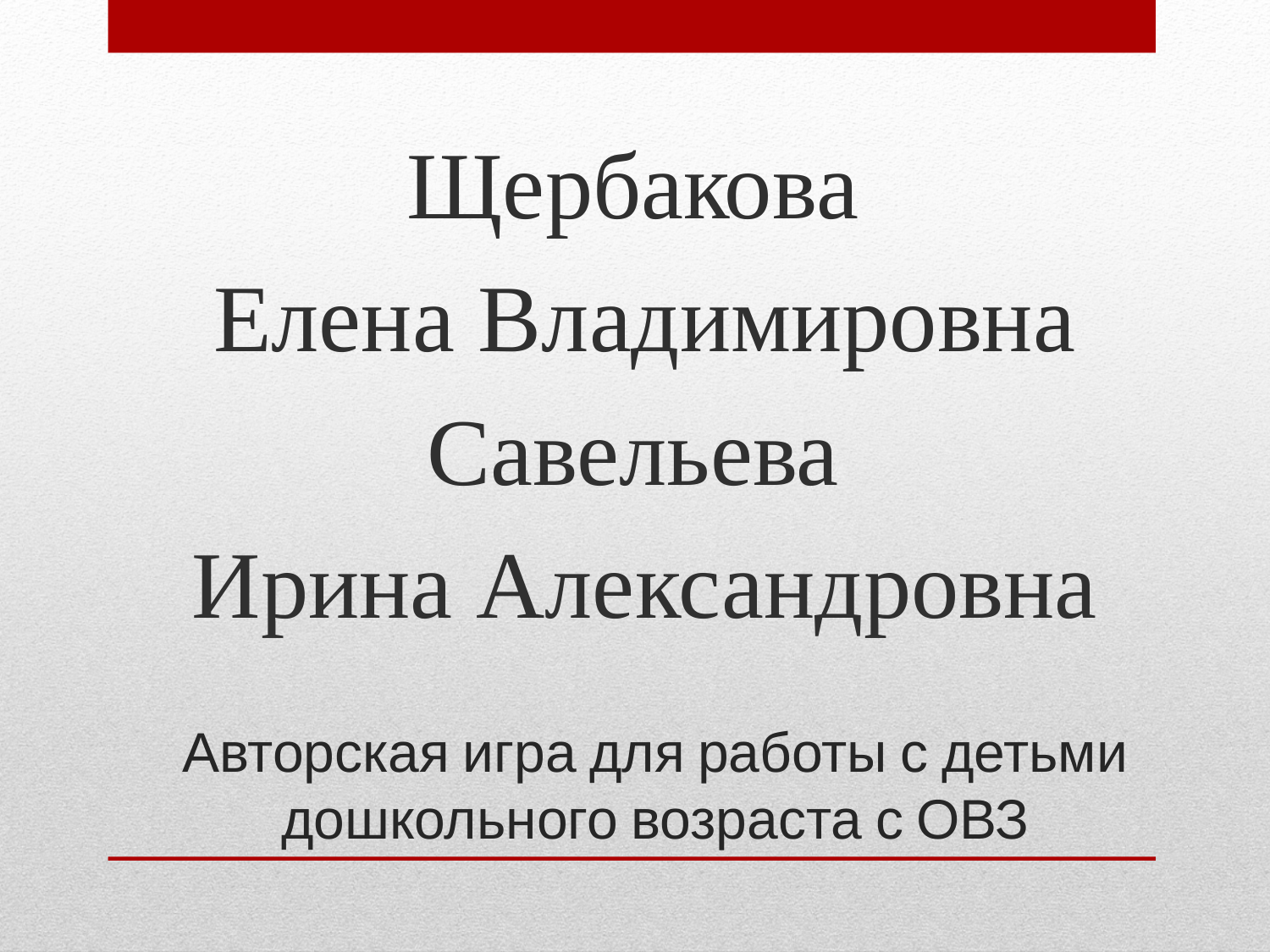

Щербакова
Елена Владимировна
Савельева
Ирина Александровна
# Авторская игра для работы с детьми дошкольного возраста с ОВЗ